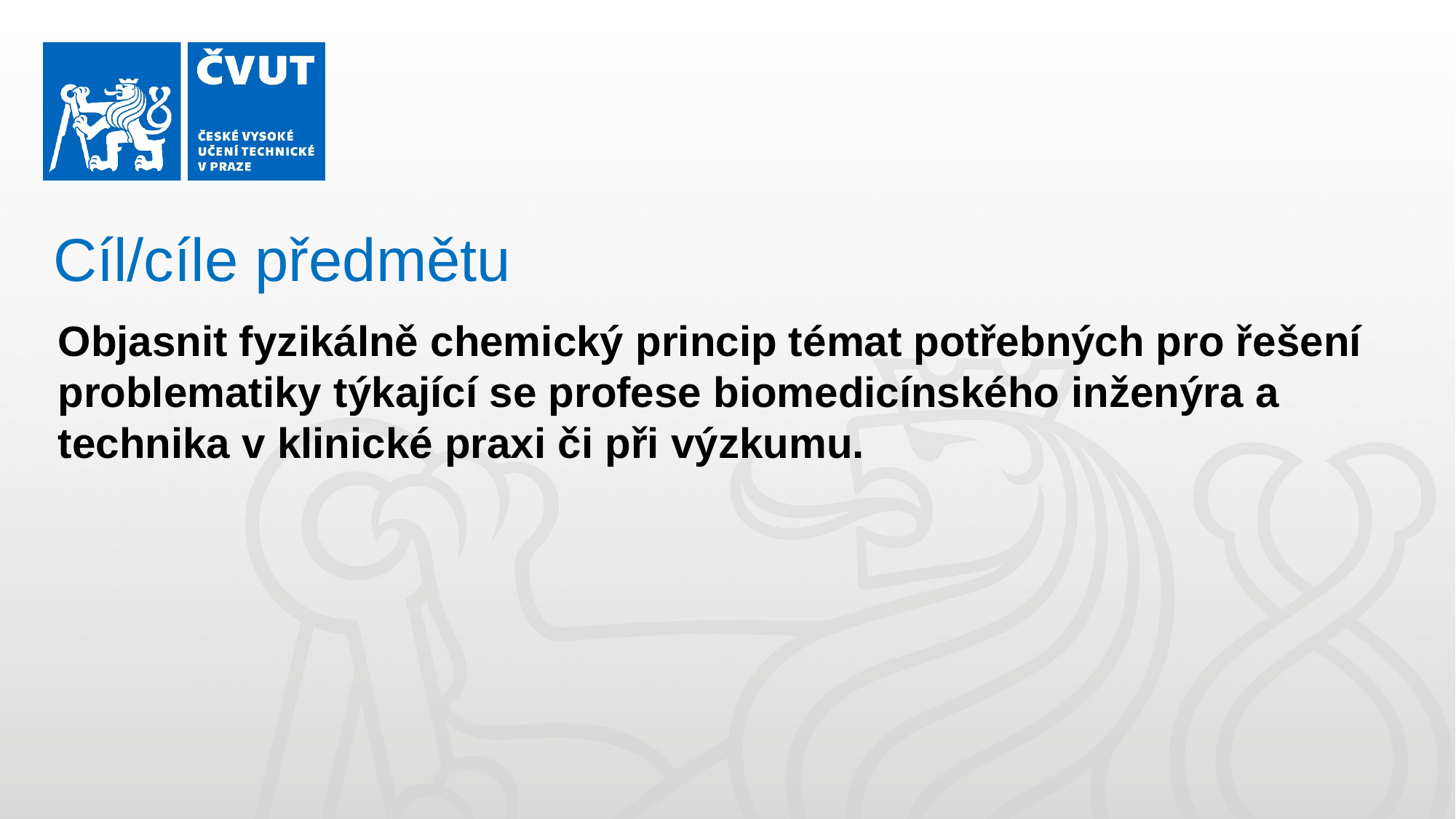

Cíl/cíle předmětu
Objasnit fyzikálně chemický princip témat potřebných pro řešení problematiky týkající se profese biomedicínského inženýra a technika v klinické praxi či při výzkumu.